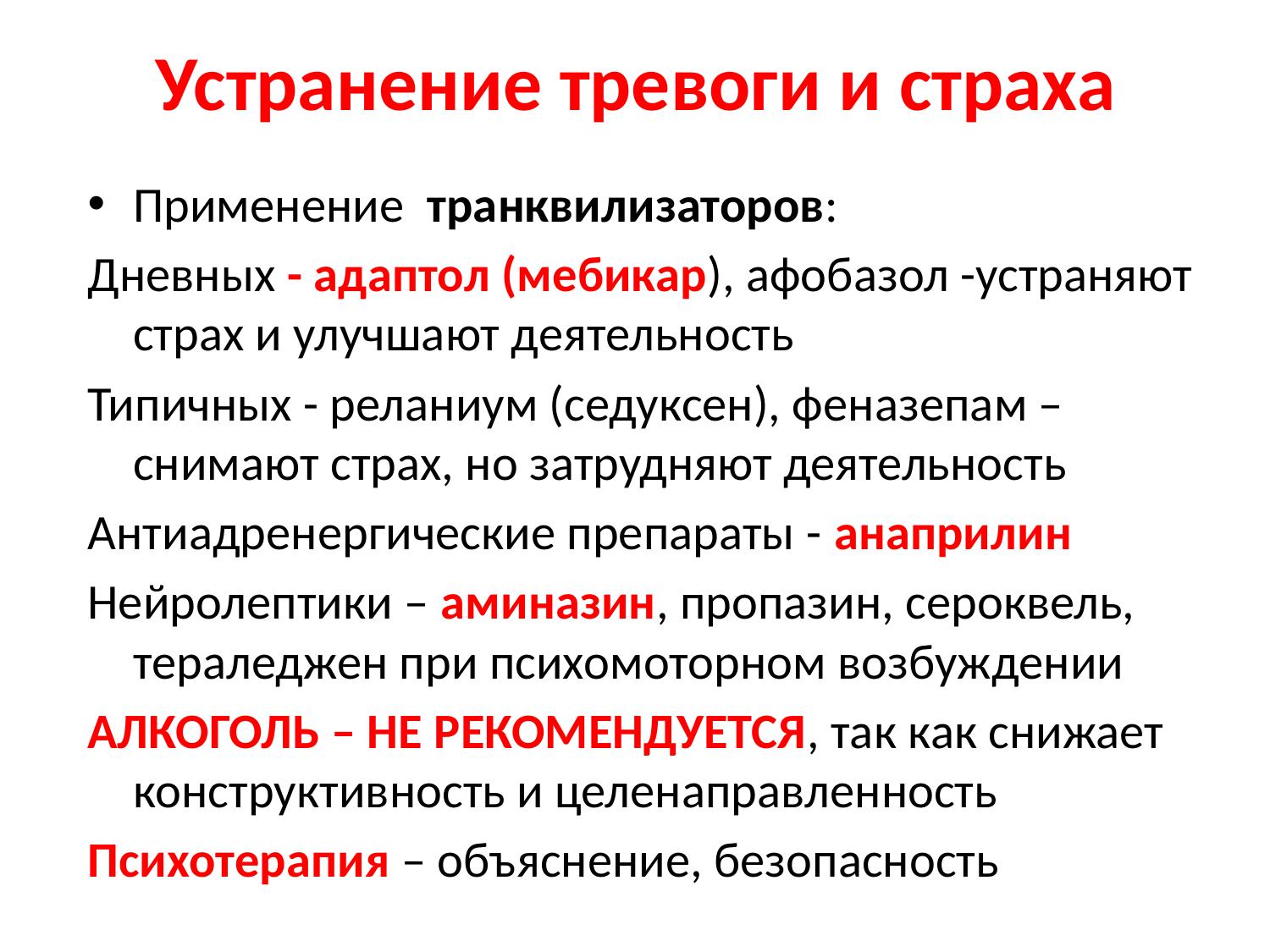

# Устранение тревоги и страха
Применение  транквилизаторов:
Дневных - адаптол (мебикар), афобазол -устраняют страх и улучшают деятельность
Типичных - реланиум (седуксен), феназепам – снимают страх, но затрудняют деятельность
Антиадренергические препараты - анаприлин
Нейролептики – аминазин, пропазин, сероквель, тераледжен при психомоторном возбуждении
АЛКОГОЛЬ – НЕ РЕКОМЕНДУЕТСЯ, так как снижает конструктивность и целенаправленность
Психотерапия – объяснение, безопасность